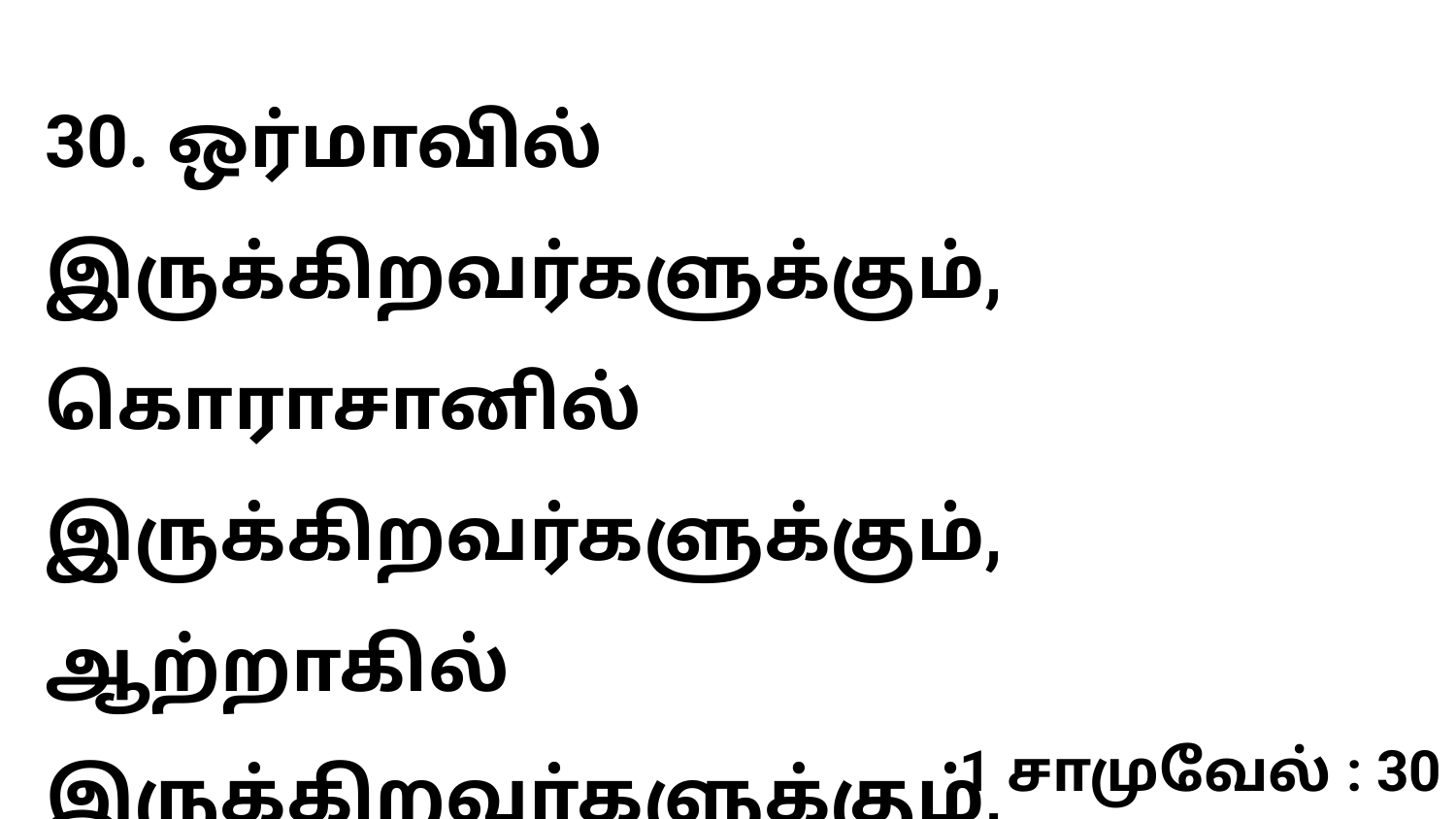

30. ஒர்மாவில் இருக்கிறவர்களுக்கும், கொராசானில் இருக்கிறவர்களுக்கும், ஆற்றாகில் இருக்கிறவர்களுக்கும்,
1 சாமுவேல் : 30